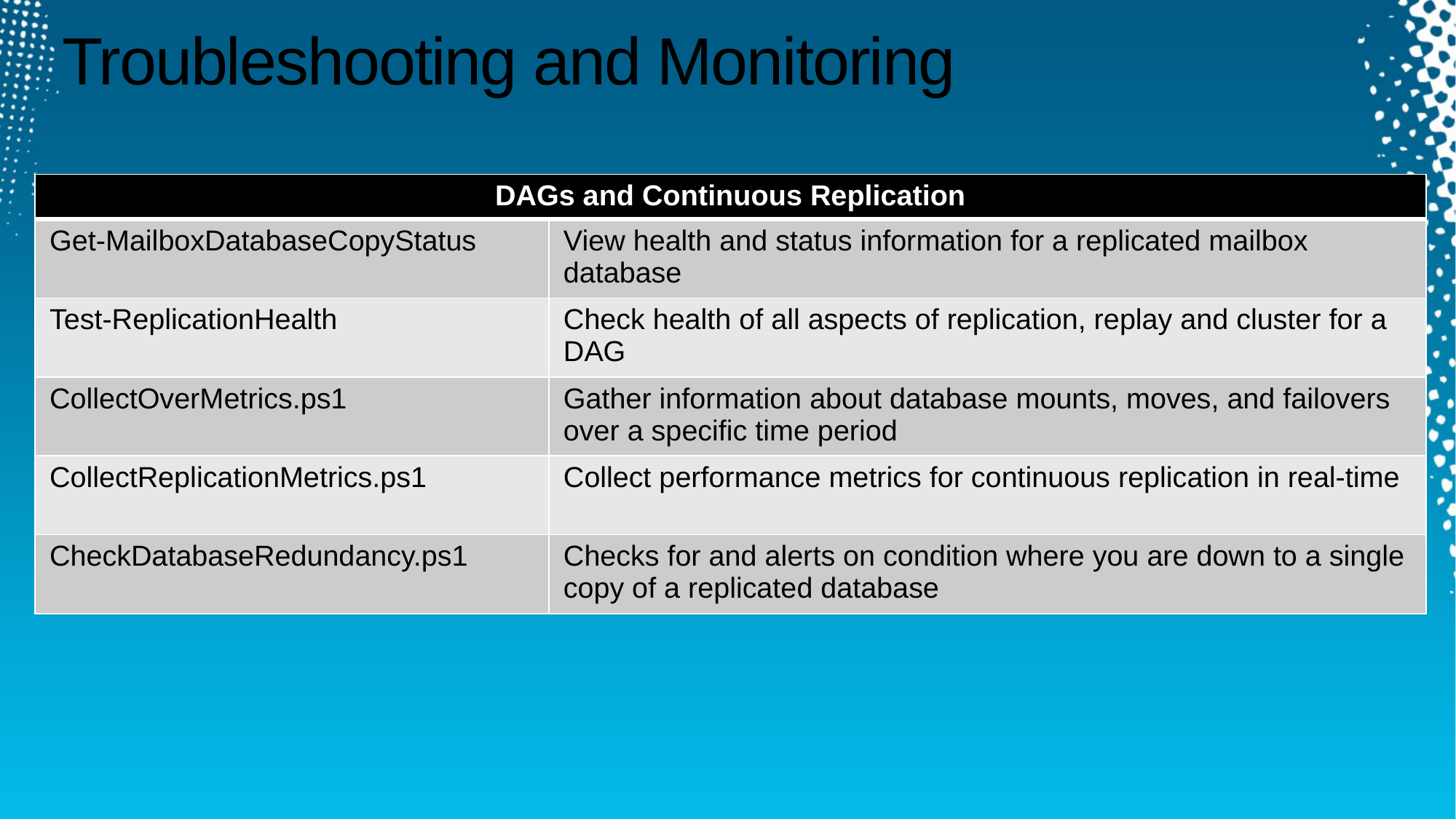

# Troubleshooting and Monitoring
| DAGs and Continuous Replication |  |
| --- | --- |
| Get-MailboxDatabaseCopyStatus | View health and status information for a replicated mailbox database |
| Test-ReplicationHealth | Check health of all aspects of replication, replay and cluster for a DAG |
| CollectOverMetrics.ps1 | Gather information about database mounts, moves, and failovers over a specific time period |
| CollectReplicationMetrics.ps1 | Collect performance metrics for continuous replication in real-time |
| CheckDatabaseRedundancy.ps1 | Checks for and alerts on condition where you are down to a single copy of a replicated database |